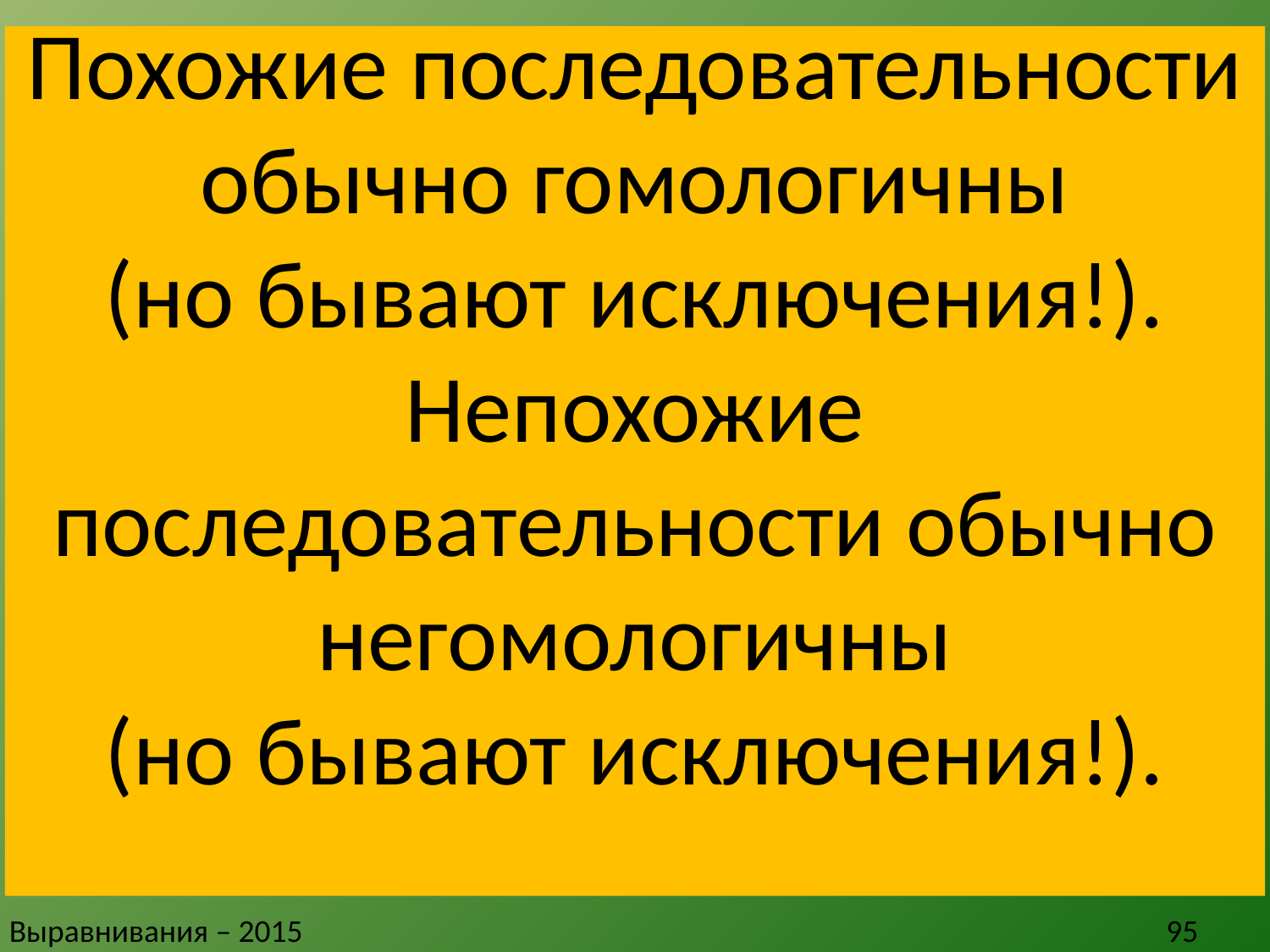

# Похожие последовательности обычно гомологичны (но бывают исключения!). Непохожие последовательности обычно негомологичны (но бывают исключения!).